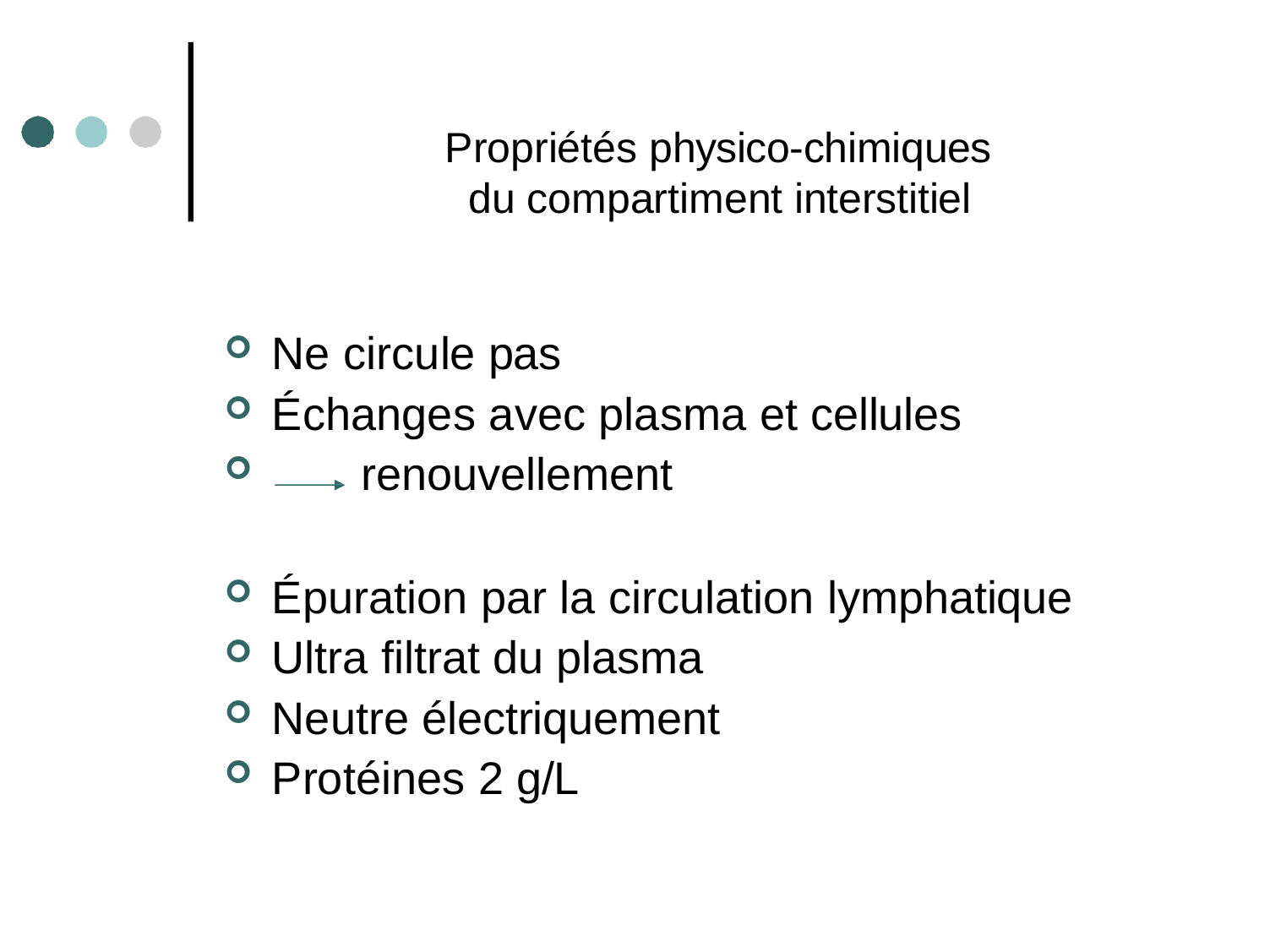

# Propriétés physico-chimiques du compartiment interstitiel
Ne circule pas
Échanges avec plasma et cellules
renouvellement

Épuration par la circulation lymphatique
Ultra filtrat du plasma
Neutre électriquement
Protéines 2 g/L